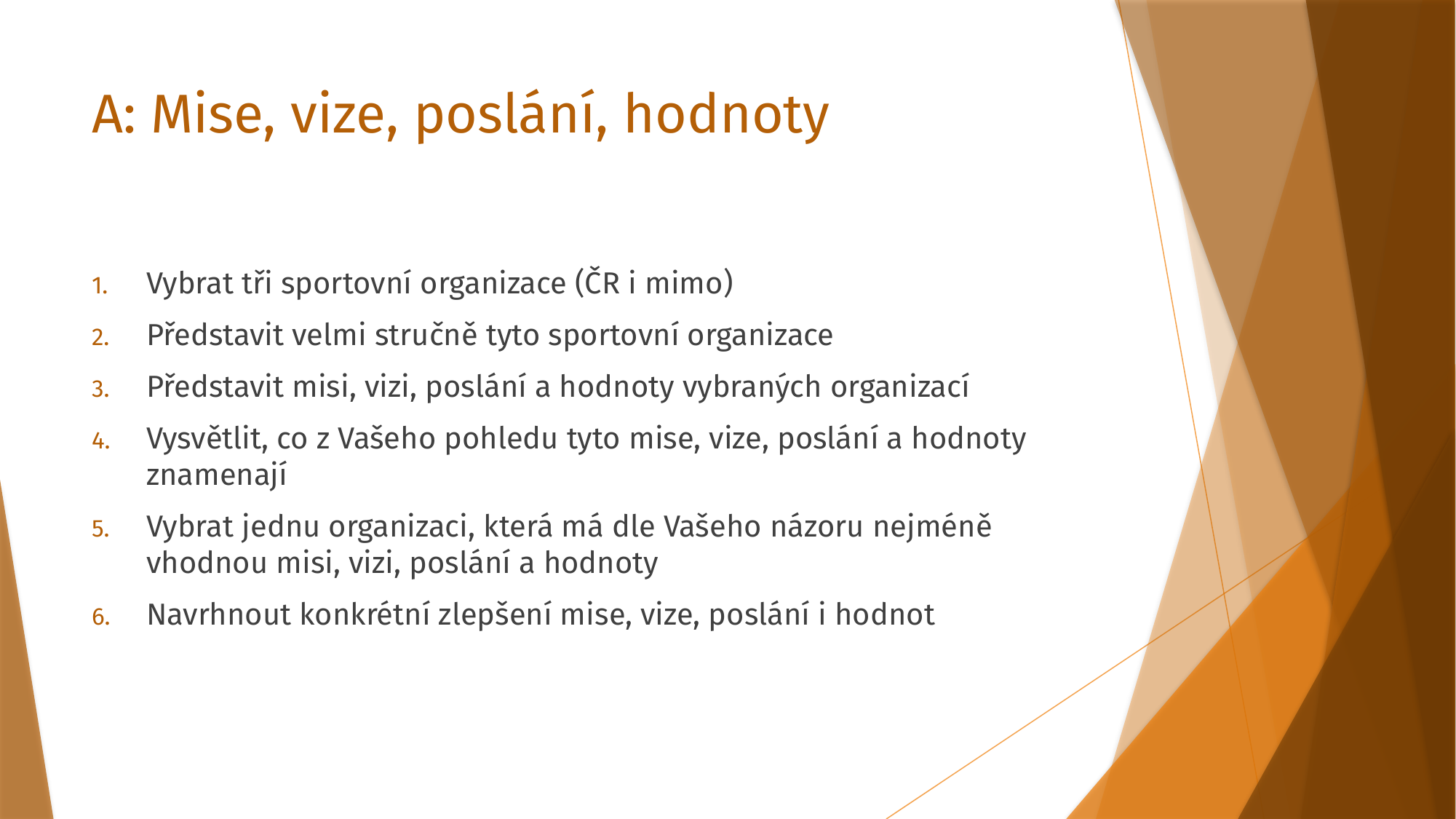

# A: Mise, vize, poslání, hodnoty
Vybrat tři sportovní organizace (ČR i mimo)
Představit velmi stručně tyto sportovní organizace
Představit misi, vizi, poslání a hodnoty vybraných organizací
Vysvětlit, co z Vašeho pohledu tyto mise, vize, poslání a hodnoty znamenají
Vybrat jednu organizaci, která má dle Vašeho názoru nejméně vhodnou misi, vizi, poslání a hodnoty
Navrhnout konkrétní zlepšení mise, vize, poslání i hodnot